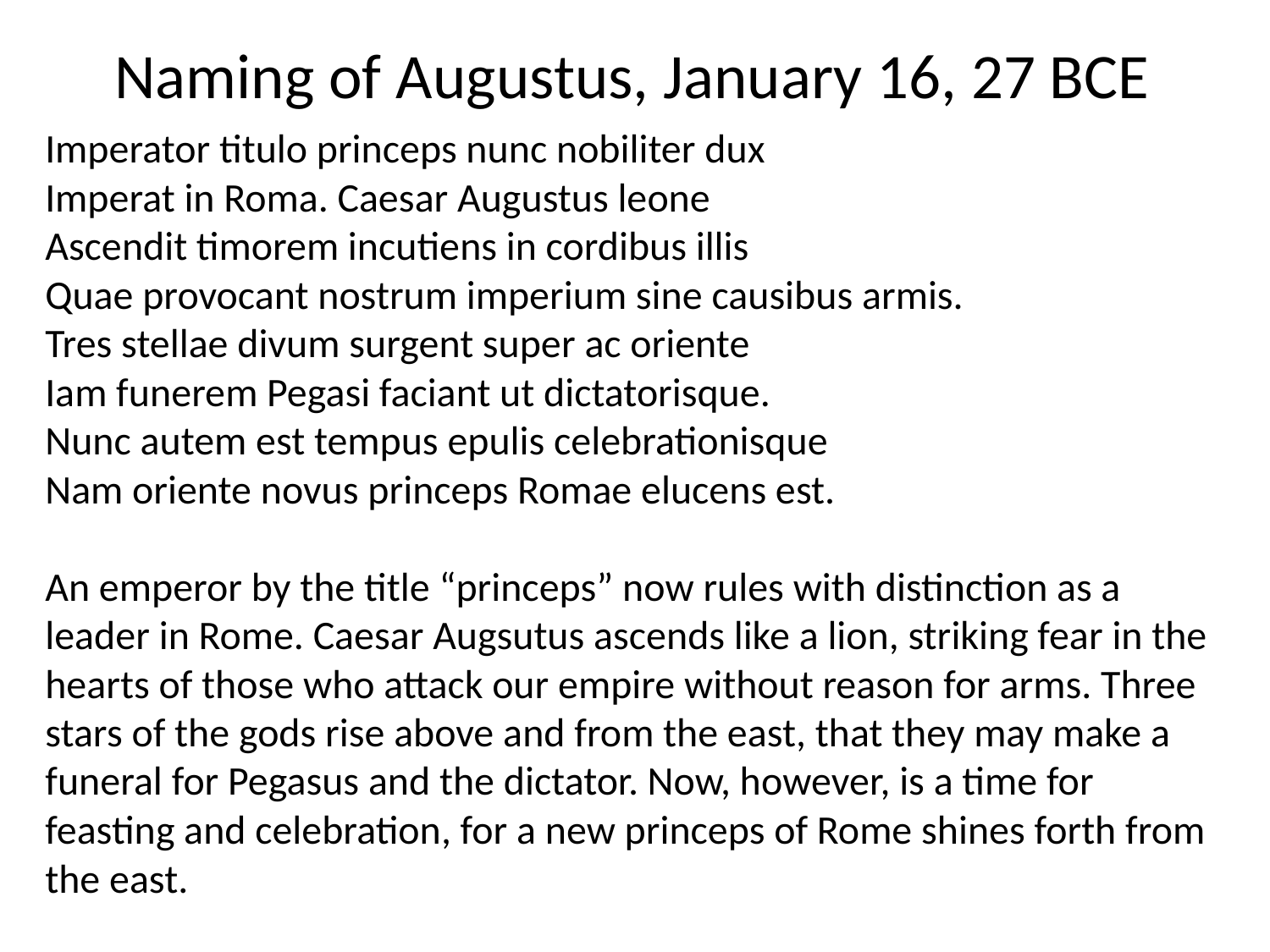

Naming of Augustus, January 16, 27 BCE
Imperator titulo princeps nunc nobiliter dux
Imperat in Roma. Caesar Augustus leone
Ascendit timorem incutiens in cordibus illis
Quae provocant nostrum imperium sine causibus armis.
Tres stellae divum surgent super ac oriente
Iam funerem Pegasi faciant ut dictatorisque.
Nunc autem est tempus epulis celebrationisque
Nam oriente novus princeps Romae elucens est.

An emperor by the title “princeps” now rules with distinction as a leader in Rome. Caesar Augsutus ascends like a lion, striking fear in the hearts of those who attack our empire without reason for arms. Three stars of the gods rise above and from the east, that they may make a funeral for Pegasus and the dictator. Now, however, is a time for feasting and celebration, for a new princeps of Rome shines forth from the east.